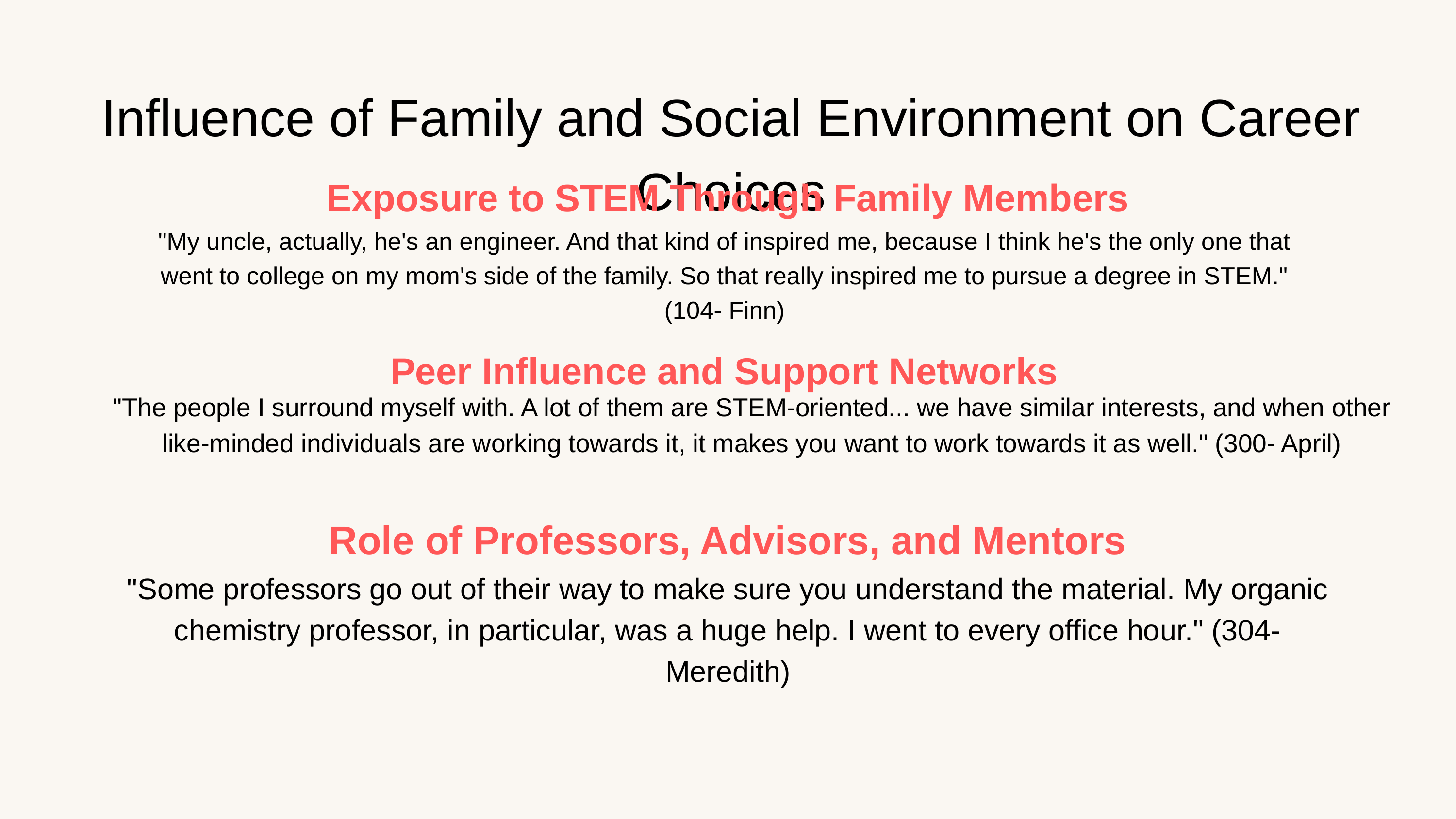

Influence of Family and Social Environment on Career Choices
Exposure to STEM Through Family Members
"My uncle, actually, he's an engineer. And that kind of inspired me, because I think he's the only one that went to college on my mom's side of the family. So that really inspired me to pursue a degree in STEM."​ (104- Finn)
Peer Influence and Support Networks
"The people I surround myself with. A lot of them are STEM-oriented... we have similar interests, and when other like-minded individuals are working towards it, it makes you want to work towards it as well." (300- April)

Role of Professors, Advisors, and Mentors
"Some professors go out of their way to make sure you understand the material. My organic chemistry professor, in particular, was a huge help. I went to every office hour." (304- Meredith)